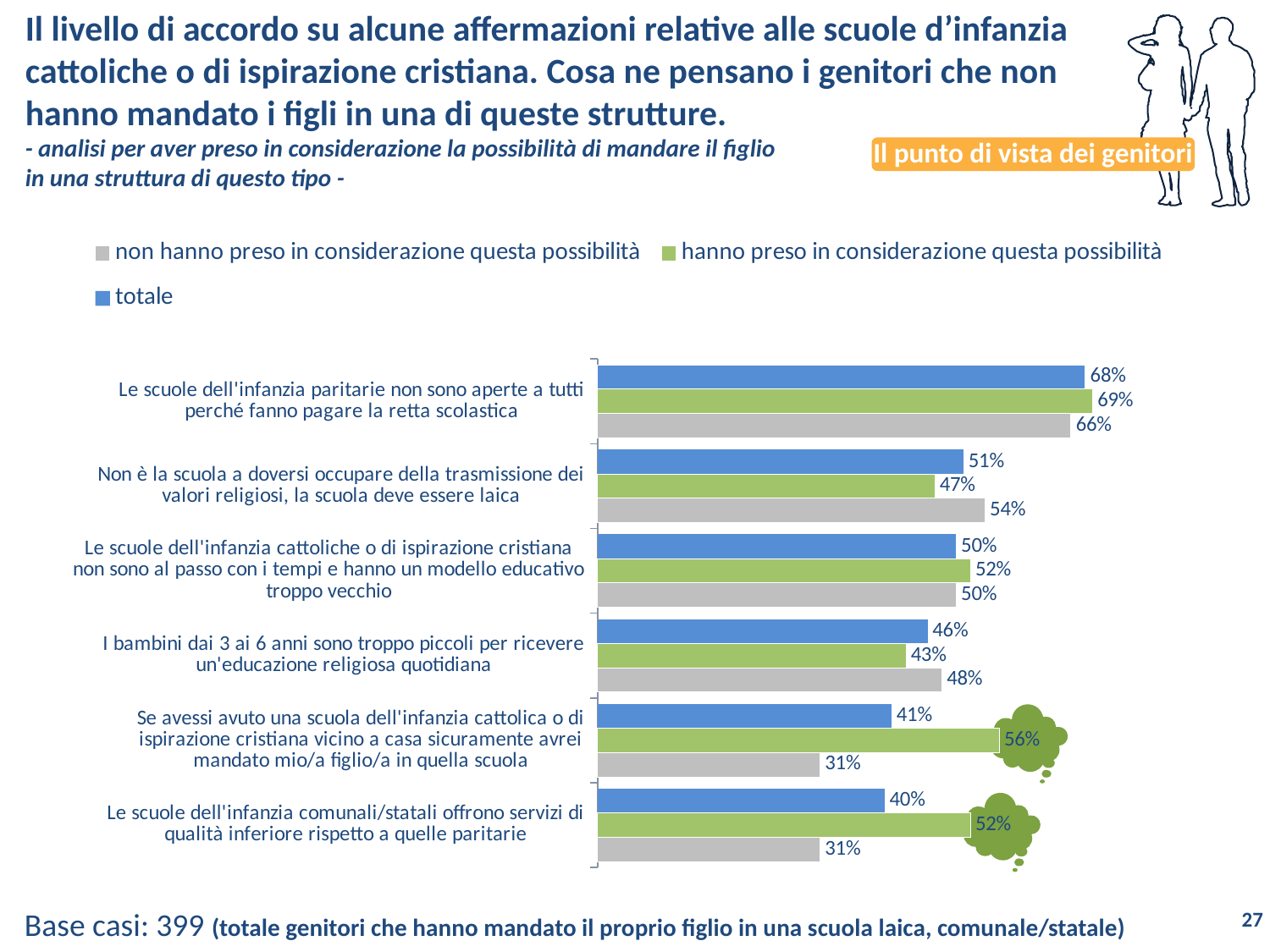

# Il livello di accordo su alcune affermazioni relative alle scuole d’infanzia cattoliche o di ispirazione cristiana. Cosa ne pensano i genitori che non hanno mandato i figli in una di queste strutture. - analisi per aver preso in considerazione la possibilità di mandare il figlio in una struttura di questo tipo -

Il punto di vista dei genitori

### Chart

| Category | totale | hanno preso in considerazione questa possibilità | non hanno preso in considerazione questa possibilità |
|---|---|---|---|
| Le scuole dell'infanzia paritarie non sono aperte a tutti perché fanno pagare la retta scolastica | 0.6799999999999999 | 0.69 | 0.66 |
| Non è la scuola a doversi occupare della trasmissione dei valori religiosi, la scuola deve essere laica | 0.51 | 0.47 | 0.54 |
| Le scuole dell'infanzia cattoliche o di ispirazione cristiana non sono al passo con i tempi e hanno un modello educativo troppo vecchio | 0.5 | 0.52 | 0.5 |
| I bambini dai 3 ai 6 anni sono troppo piccoli per ricevere un'educazione religiosa quotidiana | 0.46 | 0.43 | 0.48 |
| Se avessi avuto una scuola dell'infanzia cattolica o di ispirazione cristiana vicino a casa sicuramente avrei mandato mio/a figlio/a in quella scuola | 0.41000000000000003 | 0.56 | 0.31 |
| Le scuole dell'infanzia comunali/statali offrono servizi di qualità inferiore rispetto a quelle paritarie | 0.4 | 0.52 | 0.31 |

Base casi: 399 (totale genitori che hanno mandato il proprio figlio in una scuola laica, comunale/statale)
27